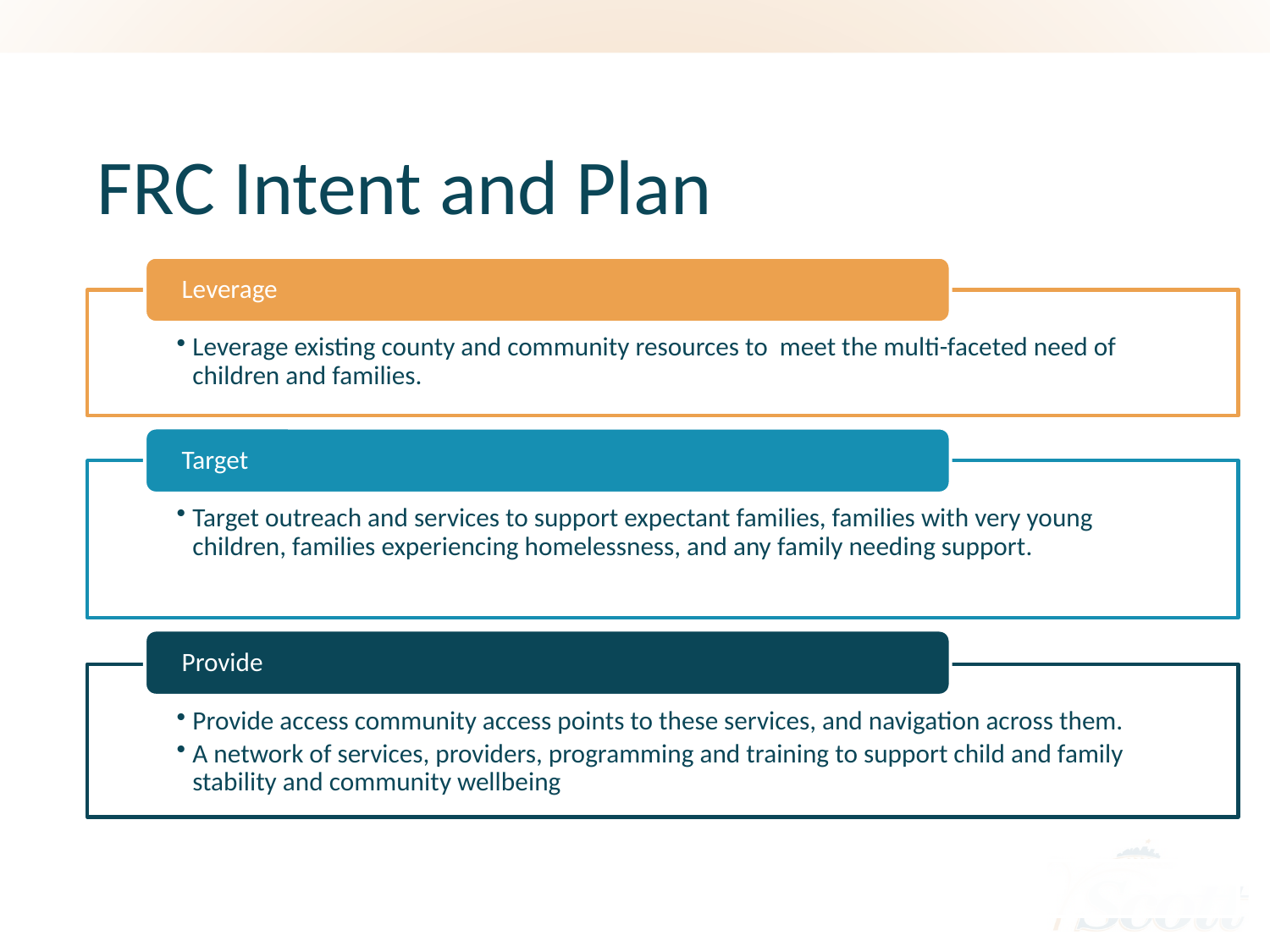

# FRC Intent and Plan
Leverage existing county and community resources to  meet the multi-faceted need of children and families.
Leverage
Target outreach and services to support expectant families, families with very young children, families experiencing homelessness, and any family needing support.
Target
Provide access community access points to these services, and navigation across them.
A network of services, providers, programming and training to support child and family stability and community wellbeing
Provide